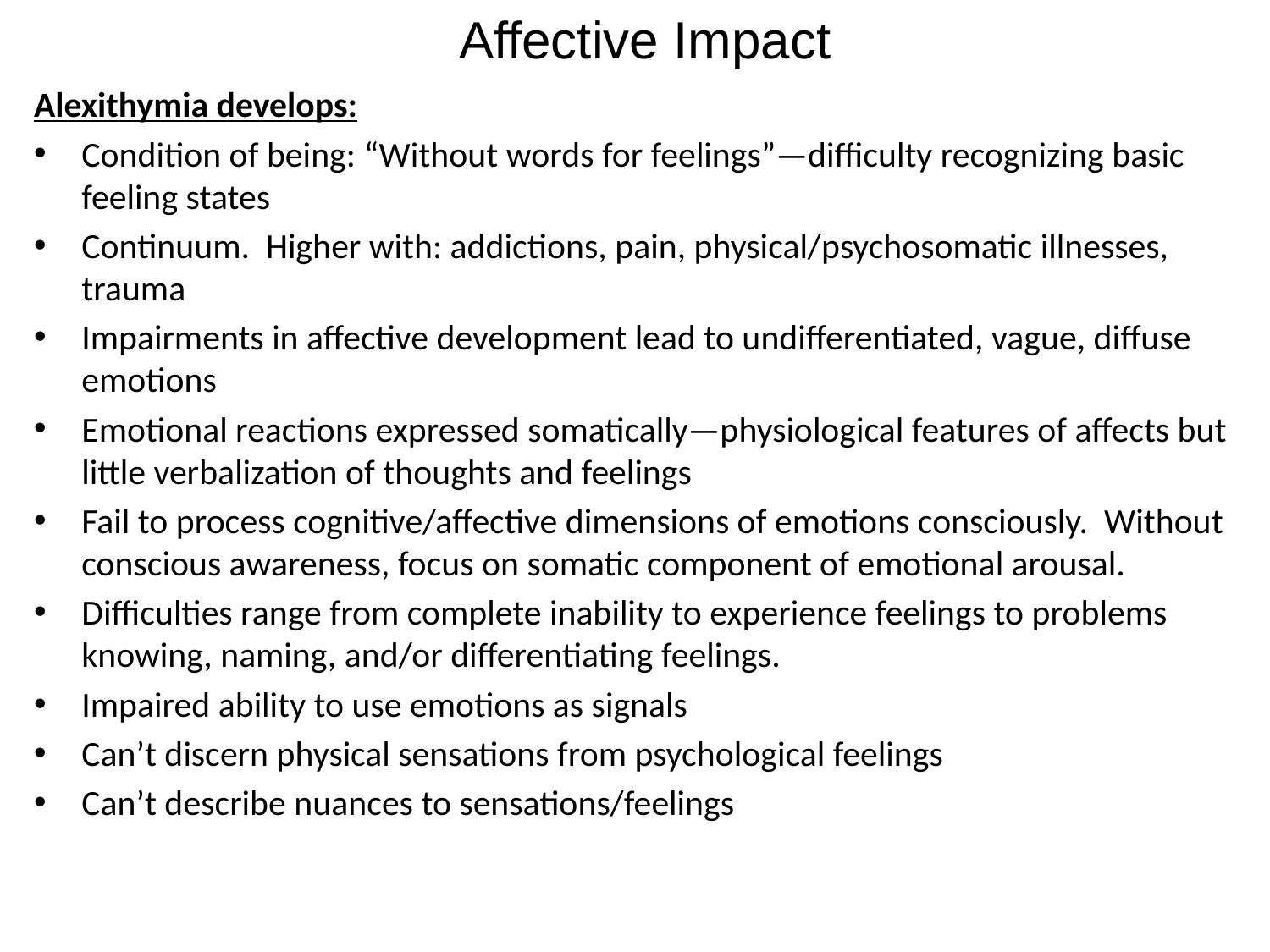

# Affective Impact
Alexithymia develops:
Condition of being: “Without words for feelings”—difficulty recognizing basic feeling states
Continuum.  Higher with: addictions, pain, physical/psychosomatic illnesses, trauma
Impairments in affective development lead to undifferentiated, vague, diffuse emotions
Emotional reactions expressed somatically—physiological features of affects but little verbalization of thoughts and feelings
Fail to process cognitive/affective dimensions of emotions consciously.  Without conscious awareness, focus on somatic component of emotional arousal.
Difficulties range from complete inability to experience feelings to problems knowing, naming, and/or differentiating feelings.
Impaired ability to use emotions as signals
Can’t discern physical sensations from psychological feelings
Can’t describe nuances to sensations/feelings